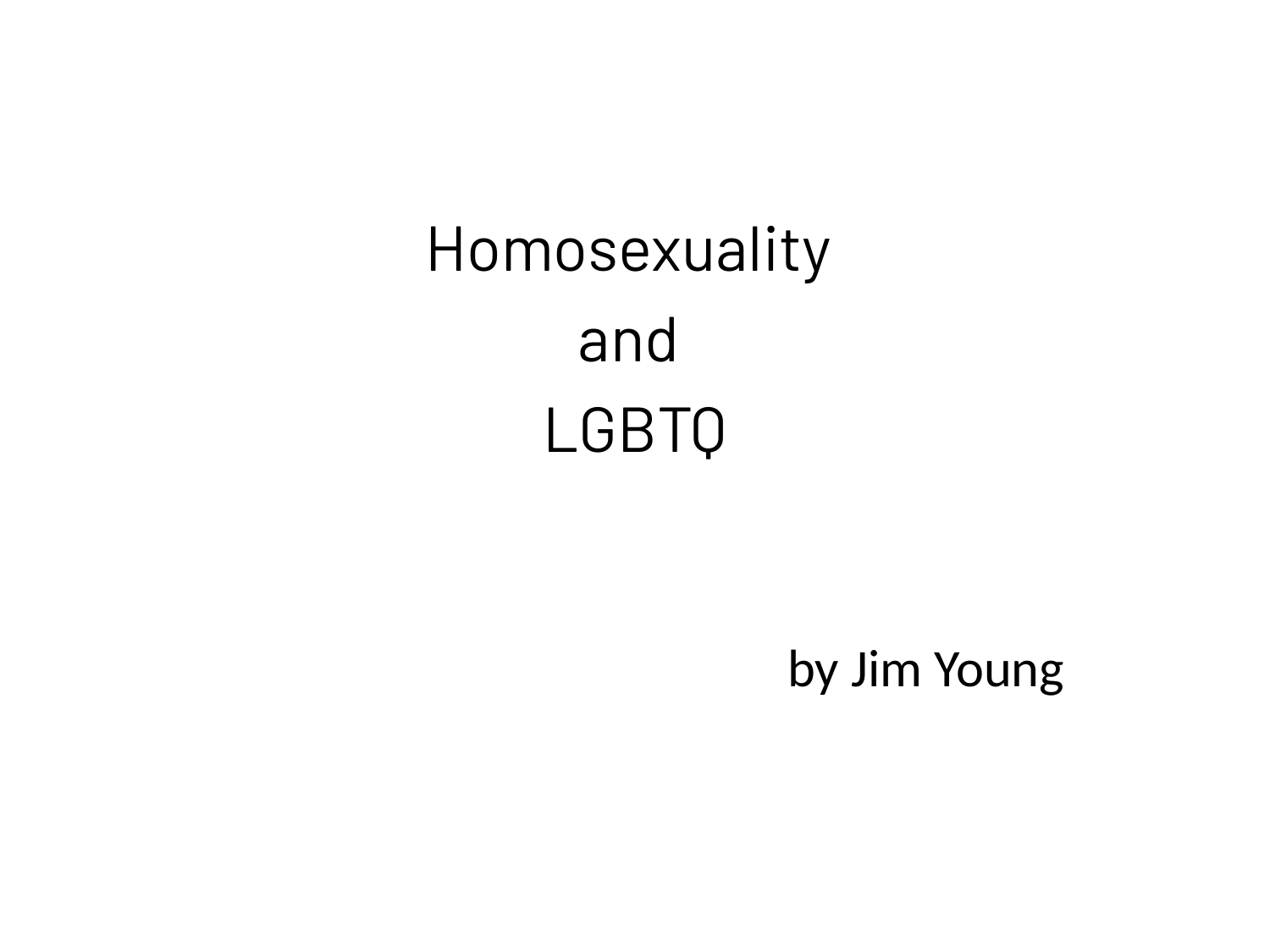

#

Homosexuality
and
LGBTQ

                                                         by Jim Young